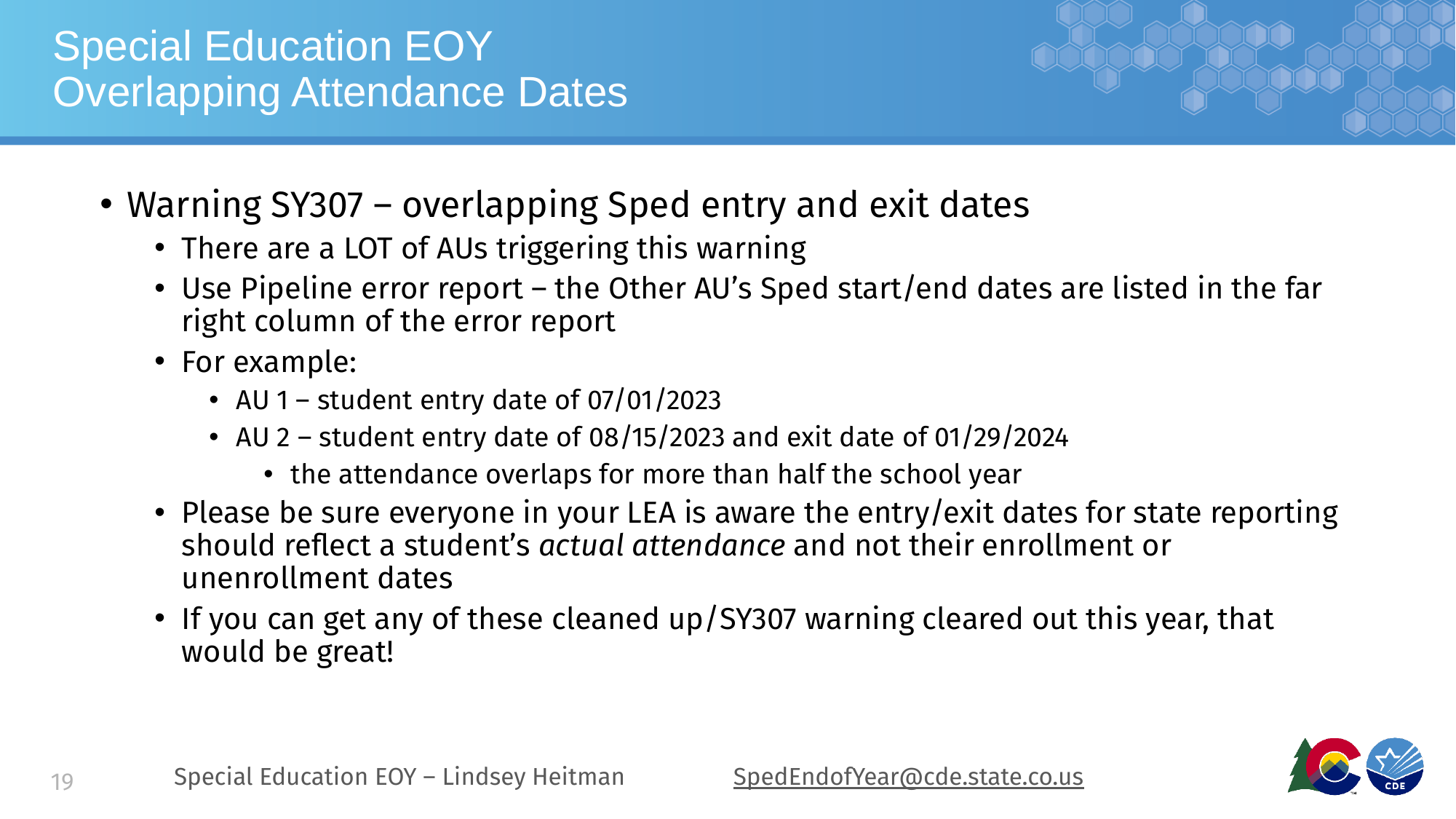

# Special Education EOY Overlapping Attendance Dates
Warning SY307 – overlapping Sped entry and exit dates
There are a LOT of AUs triggering this warning
Use Pipeline error report – the Other AU’s Sped start/end dates are listed in the far right column of the error report
For example:
AU 1 – student entry date of 07/01/2023
AU 2 – student entry date of 08/15/2023 and exit date of 01/29/2024
the attendance overlaps for more than half the school year
Please be sure everyone in your LEA is aware the entry/exit dates for state reporting should reflect a student’s actual attendance and not their enrollment or unenrollment dates
If you can get any of these cleaned up/SY307 warning cleared out this year, that would be great!
Special Education EOY – Lindsey Heitman
SpedEndofYear@cde.state.co.us

19